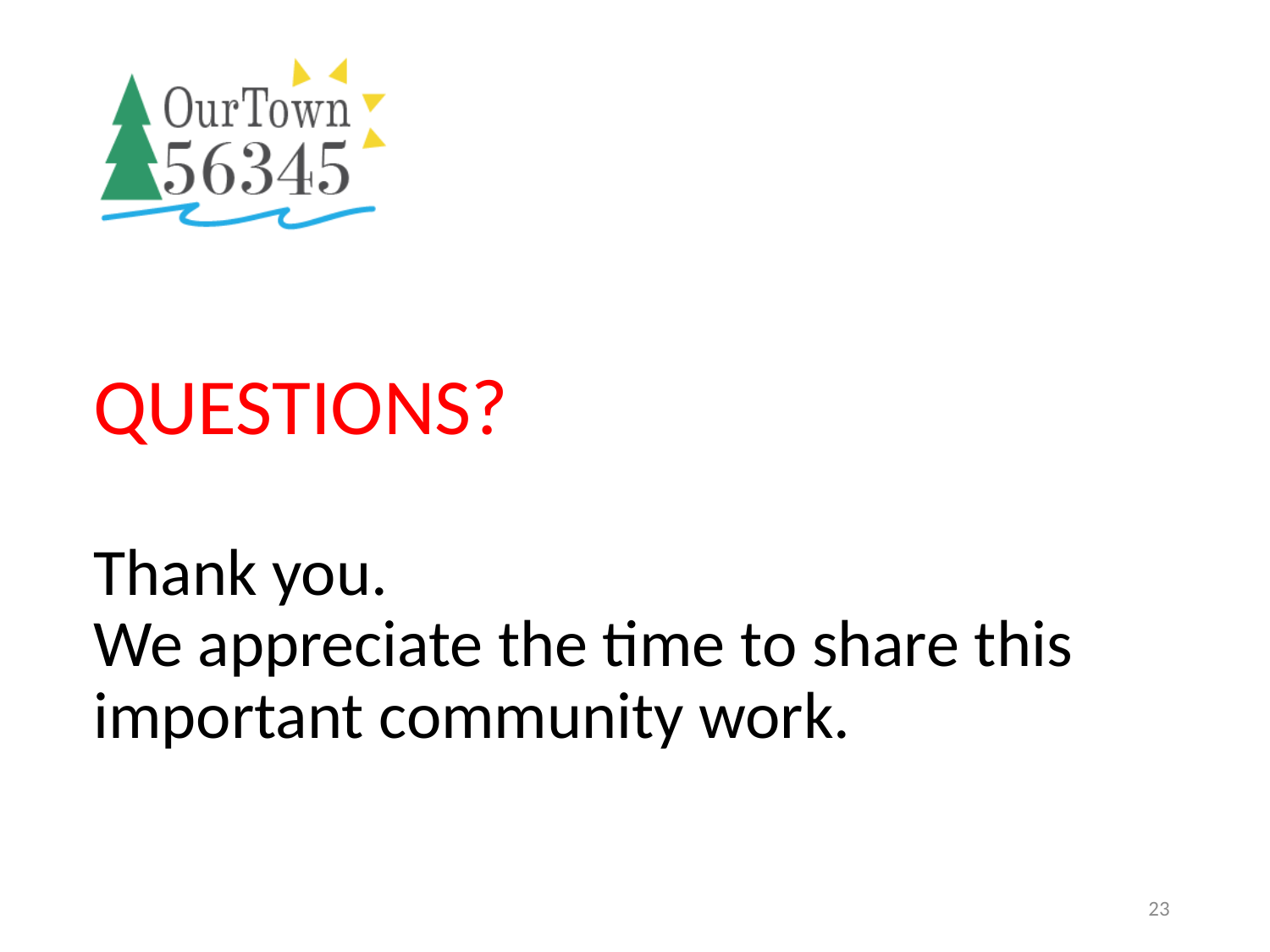

# QUESTIONS? Thank you. We appreciate the time to share this important community work.
23